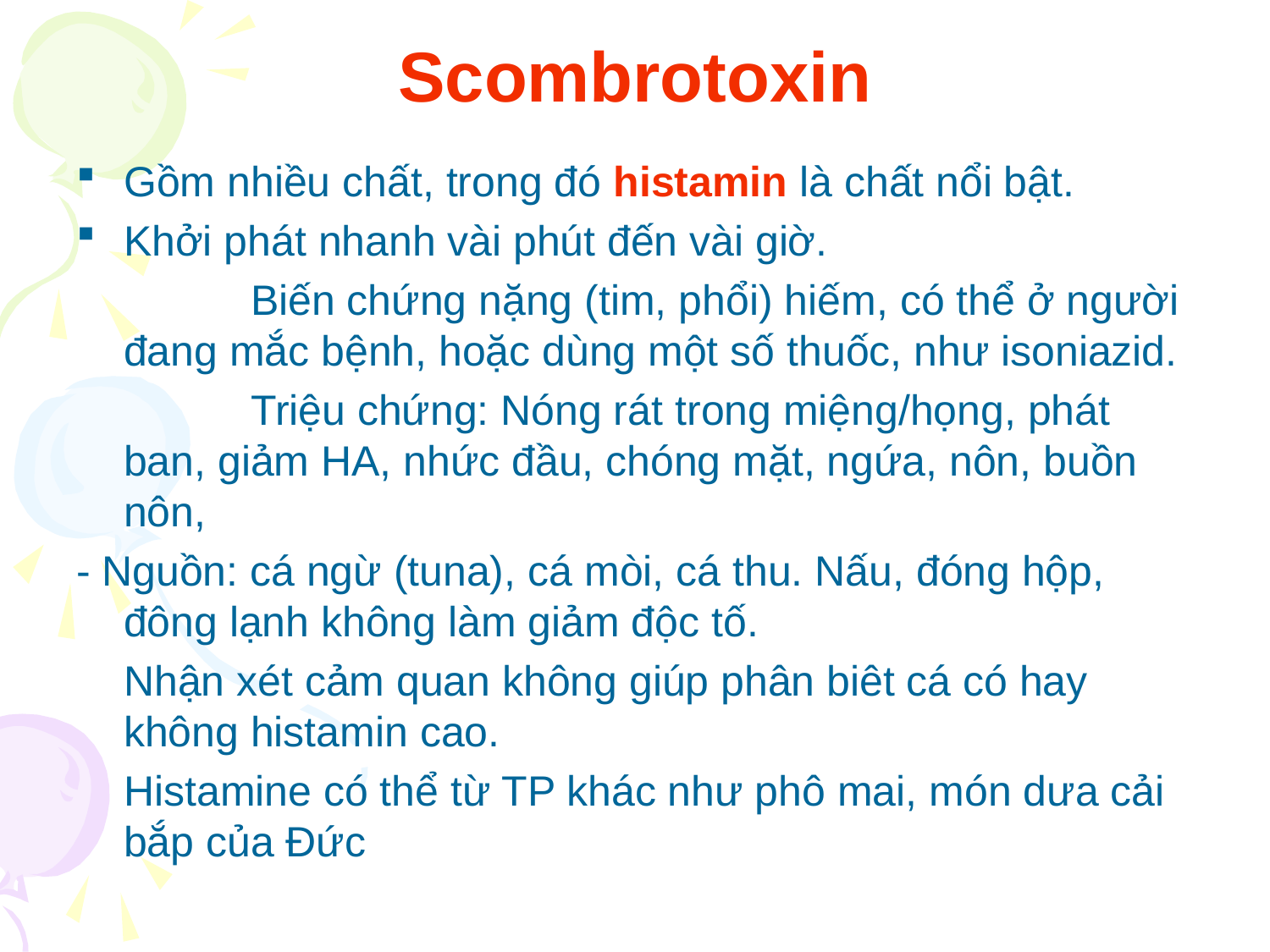

Scombrotoxin
Gồm nhiều chất, trong đó histamin là chất nổi bật.
Khởi phát nhanh vài phút đến vài giờ.
		Biến chứng nặng (tim, phổi) hiếm, có thể ở người đang mắc bệnh, hoặc dùng một số thuốc, như isoniazid.
		Triệu chứng: Nóng rát trong miệng/họng, phát ban, giảm HA, nhức đầu, chóng mặt, ngứa, nôn, buồn nôn,
- Nguồn: cá ngừ (tuna), cá mòi, cá thu. Nấu, đóng hộp, đông lạnh không làm giảm độc tố.
	Nhận xét cảm quan không giúp phân biêt cá có hay không histamin cao.
	Histamine có thể từ TP khác như phô mai, món dưa cải bắp của Đức